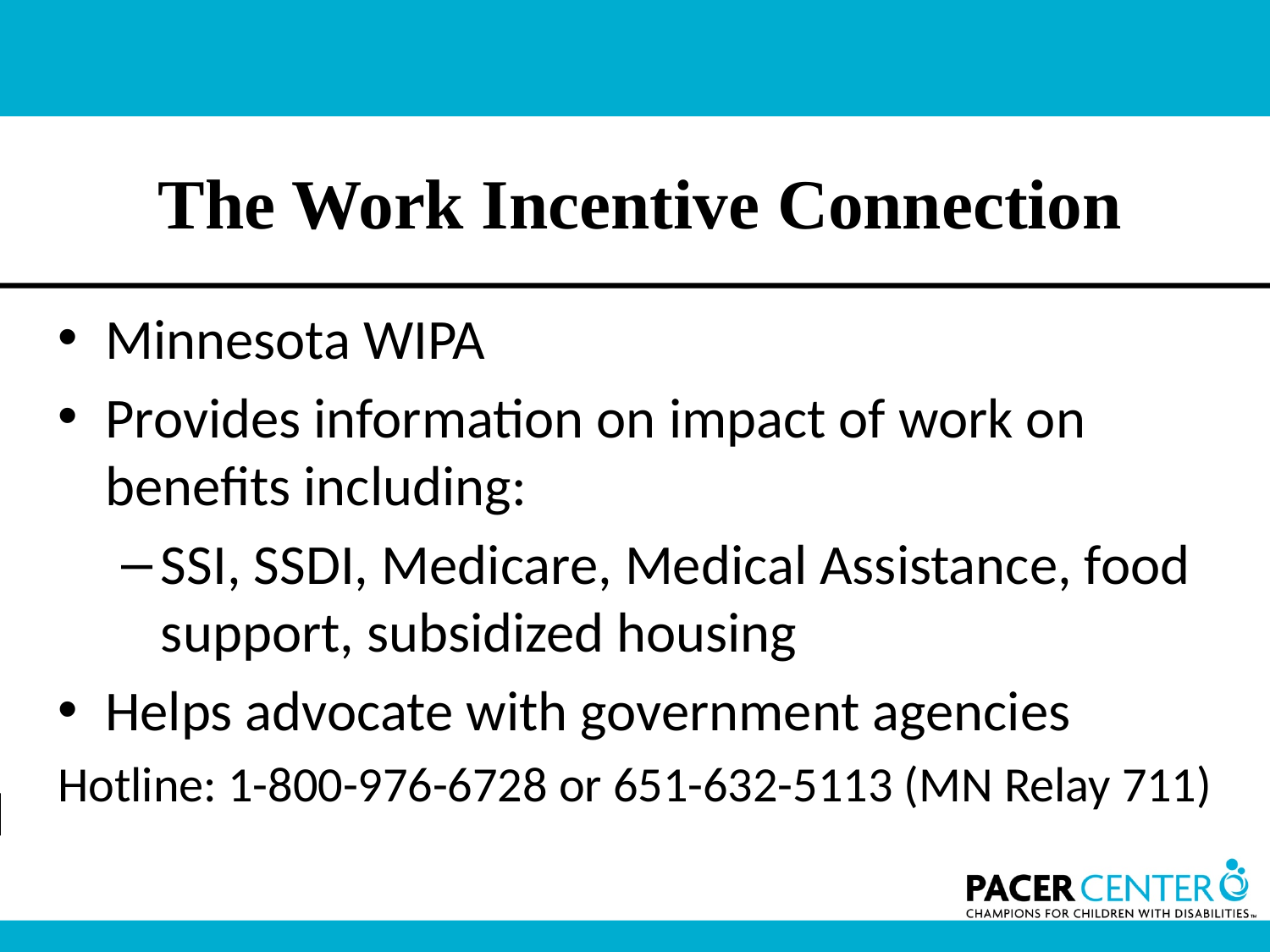

# The Work Incentive Connection
Minnesota WIPA
Provides information on impact of work on benefits including:
SSI, SSDI, Medicare, Medical Assistance, food support, subsidized housing
Helps advocate with government agencies
Hotline: 1-800-976-6728 or 651-632-5113 (MN Relay 711)